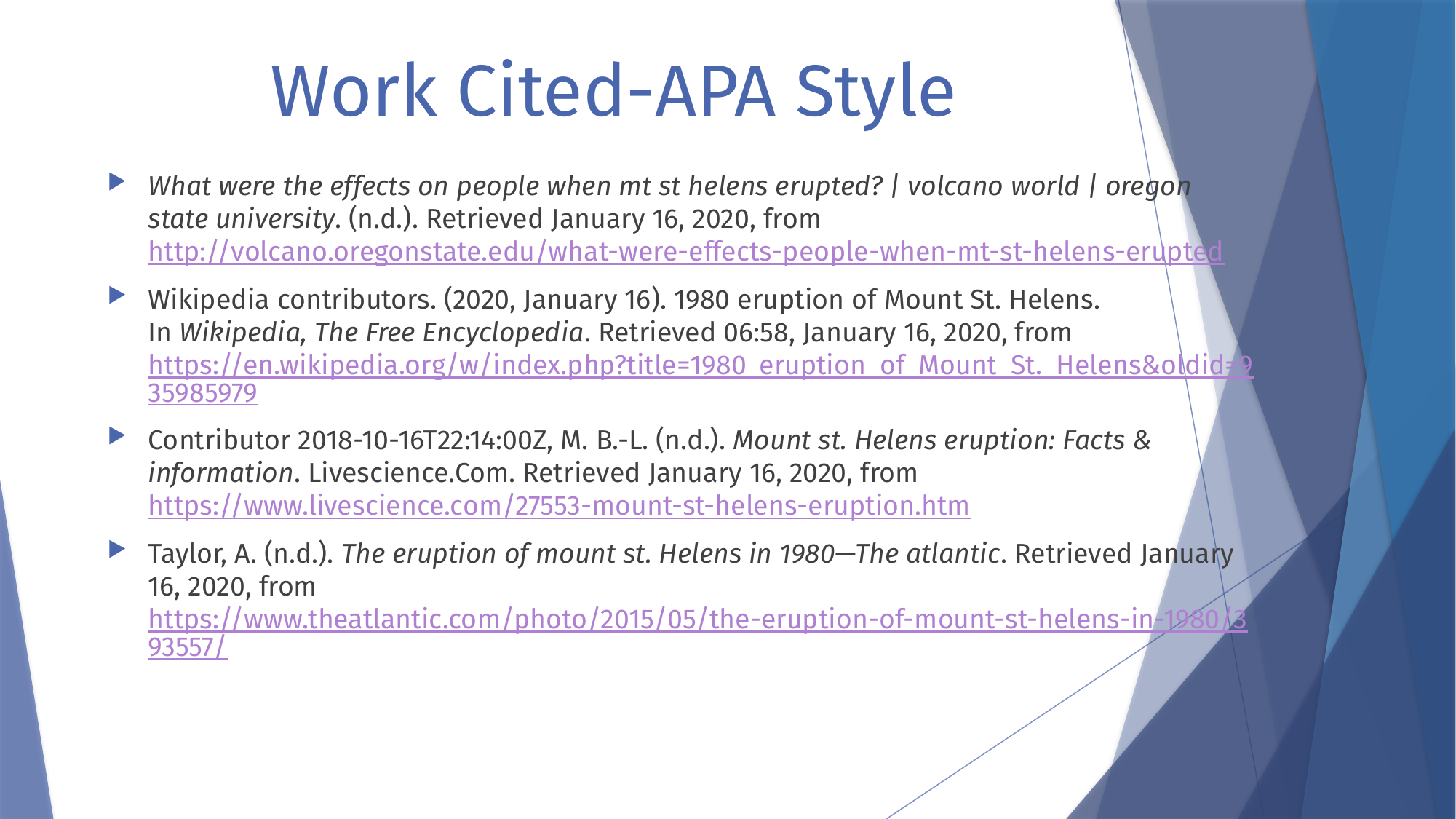

# Work Cited-APA Style
What were the effects on people when mt st helens erupted? | volcano world | oregon state university. (n.d.). Retrieved January 16, 2020, from http://volcano.oregonstate.edu/what-were-effects-people-when-mt-st-helens-erupted
Wikipedia contributors. (2020, January 16). 1980 eruption of Mount St. Helens. In Wikipedia, The Free Encyclopedia. Retrieved 06:58, January 16, 2020, from https://en.wikipedia.org/w/index.php?title=1980_eruption_of_Mount_St._Helens&oldid=935985979
Contributor 2018-10-16T22:14:00Z, M. B.-L. (n.d.). Mount st. Helens eruption: Facts & information. Livescience.Com. Retrieved January 16, 2020, from https://www.livescience.com/27553-mount-st-helens-eruption.htm
Taylor, A. (n.d.). The eruption of mount st. Helens in 1980—The atlantic. Retrieved January 16, 2020, from https://www.theatlantic.com/photo/2015/05/the-eruption-of-mount-st-helens-in-1980/393557/